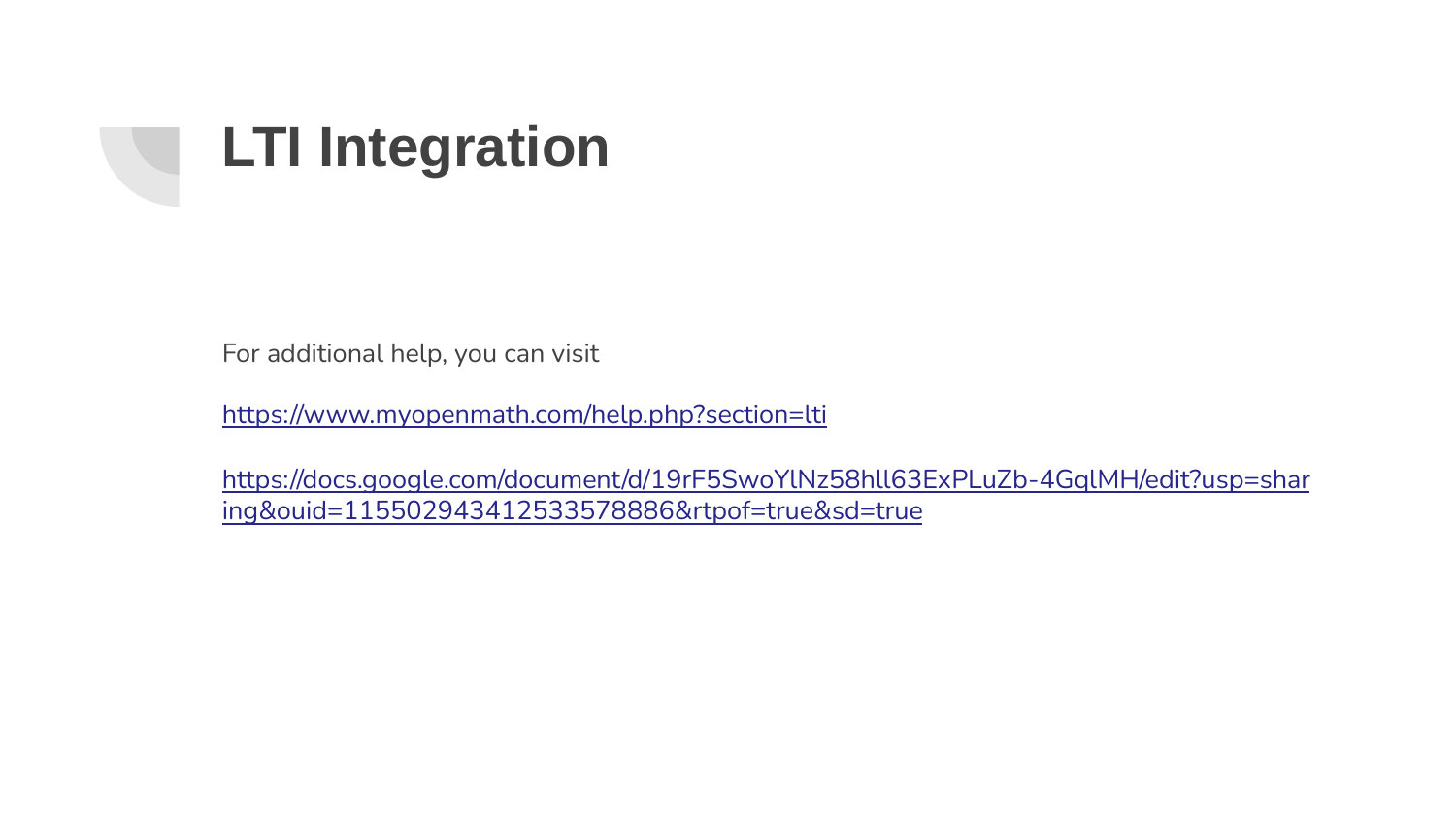

# LTI Integration
For additional help, you can visit
https://www.myopenmath.com/help.php?section=lti
https://docs.google.com/document/d/19rF5SwoYlNz58hll63ExPLuZb-4GqlMH/edit?usp=sharing&ouid=115502943412533578886&rtpof=true&sd=true